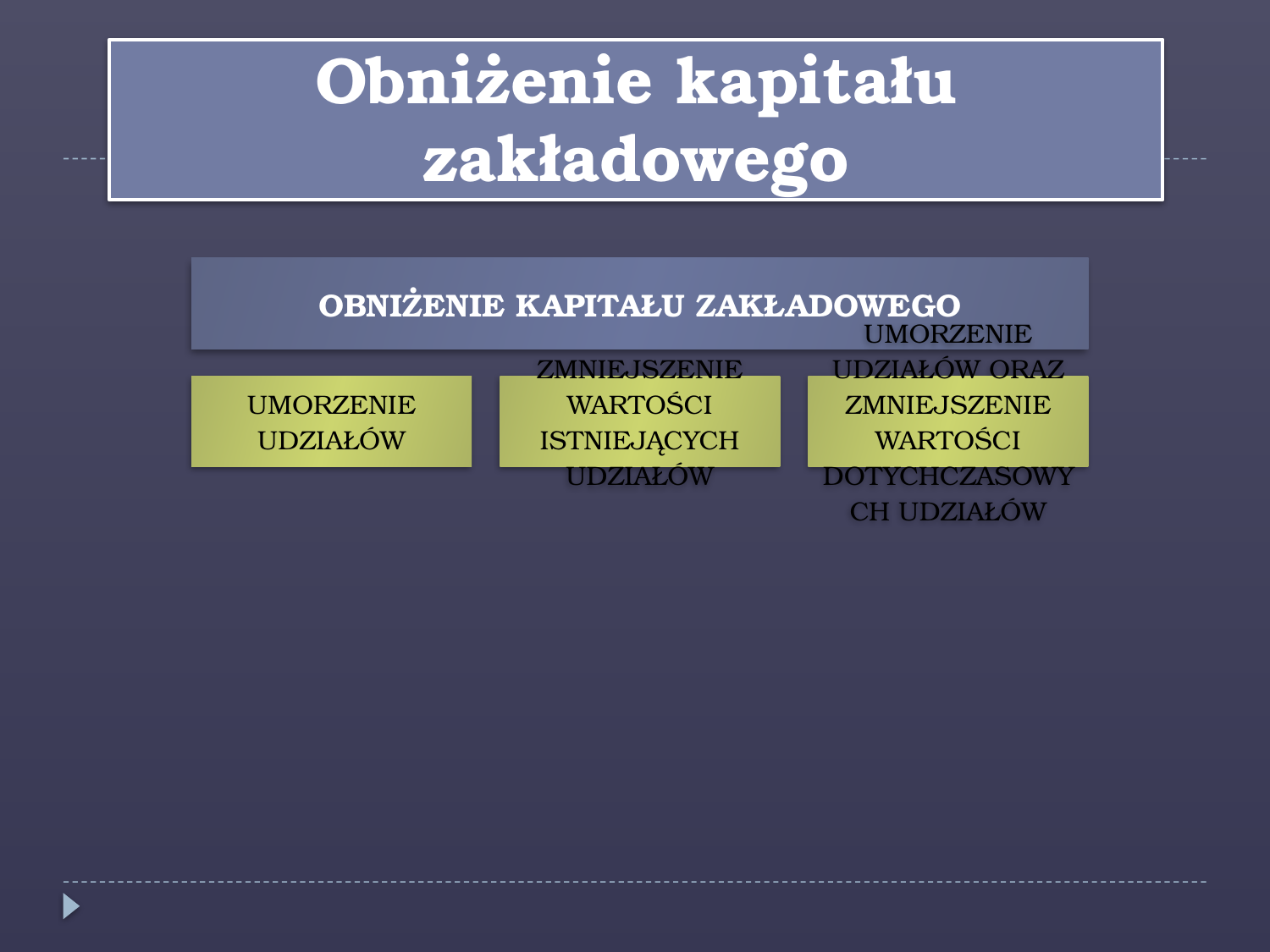

Obniżenie kapitału zakładowego
OBNIŻENIE KAPITAŁU ZAKŁADOWEGO
UMORZENIE UDZIAŁÓW
ZMNIEJSZENIE WARTOŚCI ISTNIEJĄCYCH UDZIAŁÓW
UMORZENIE UDZIAŁÓW ORAZ ZMNIEJSZENIE WARTOŚCI DOTYCHCZASOWYCH UDZIAŁÓW